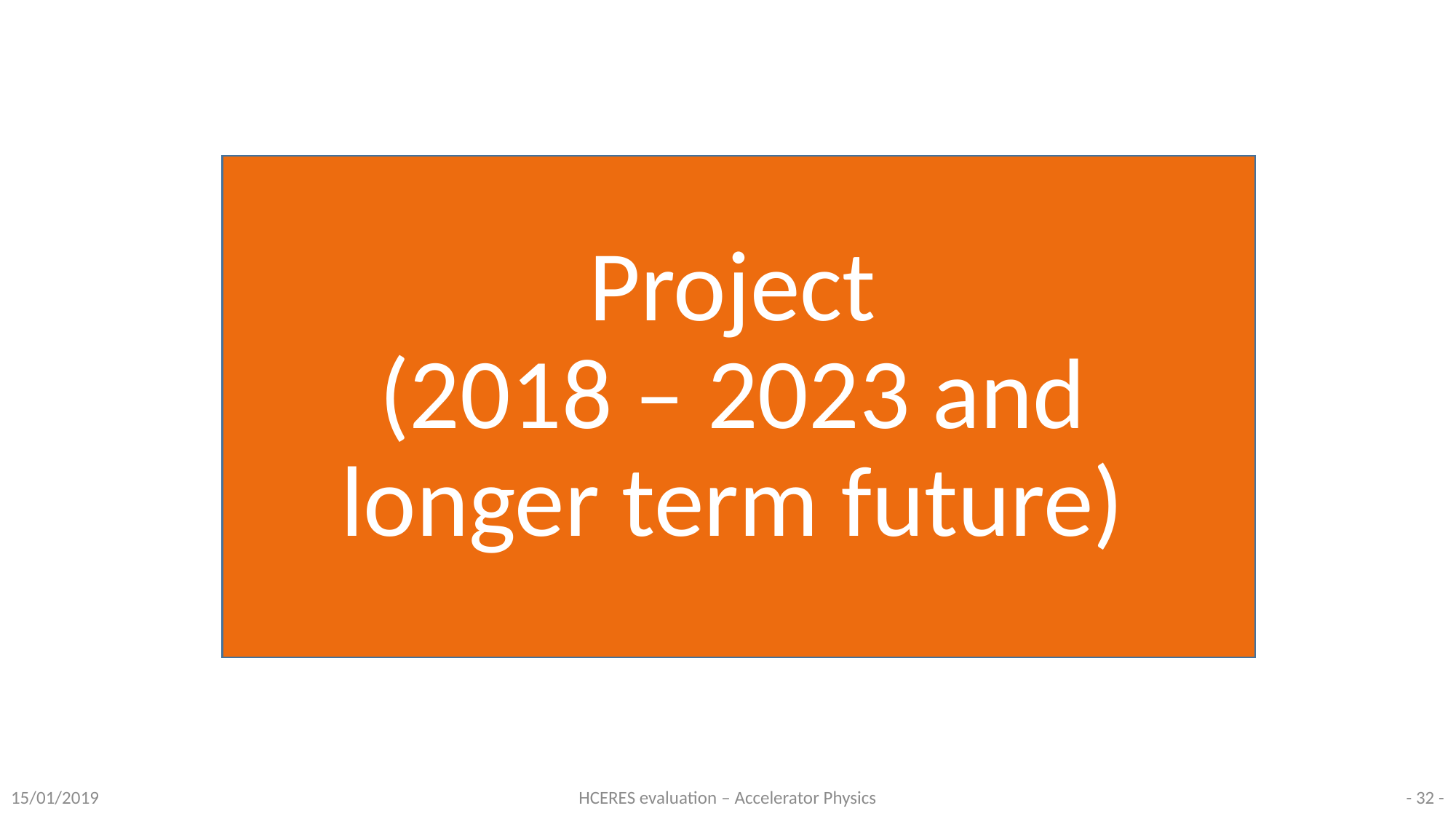

Project
(2018 – 2023 and longer term future)
15/01/2019
HCERES evaluation – Accelerator Physics
- 32 -